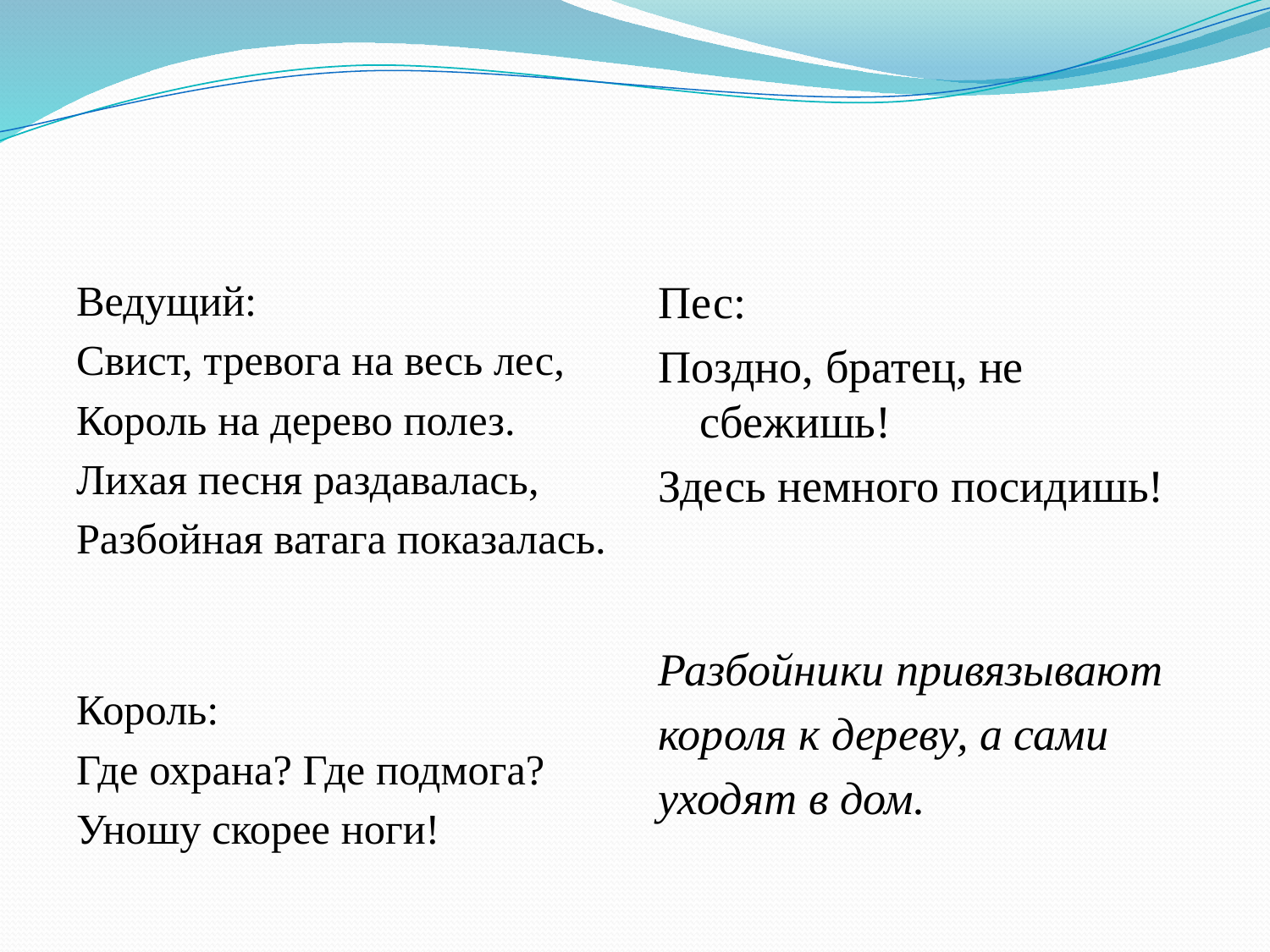

Ведущий:
Свист, тревога на весь лес,
Король на дерево полез.
Лихая песня раздавалась,
Разбойная ватага показалась.

Король:
Где охрана? Где подмога?
Уношу скорее ноги!

Пес:
Поздно, братец, не сбежишь!
Здесь немного посидишь!

Разбойники привязывают
короля к дереву, а сами
уходят в дом.